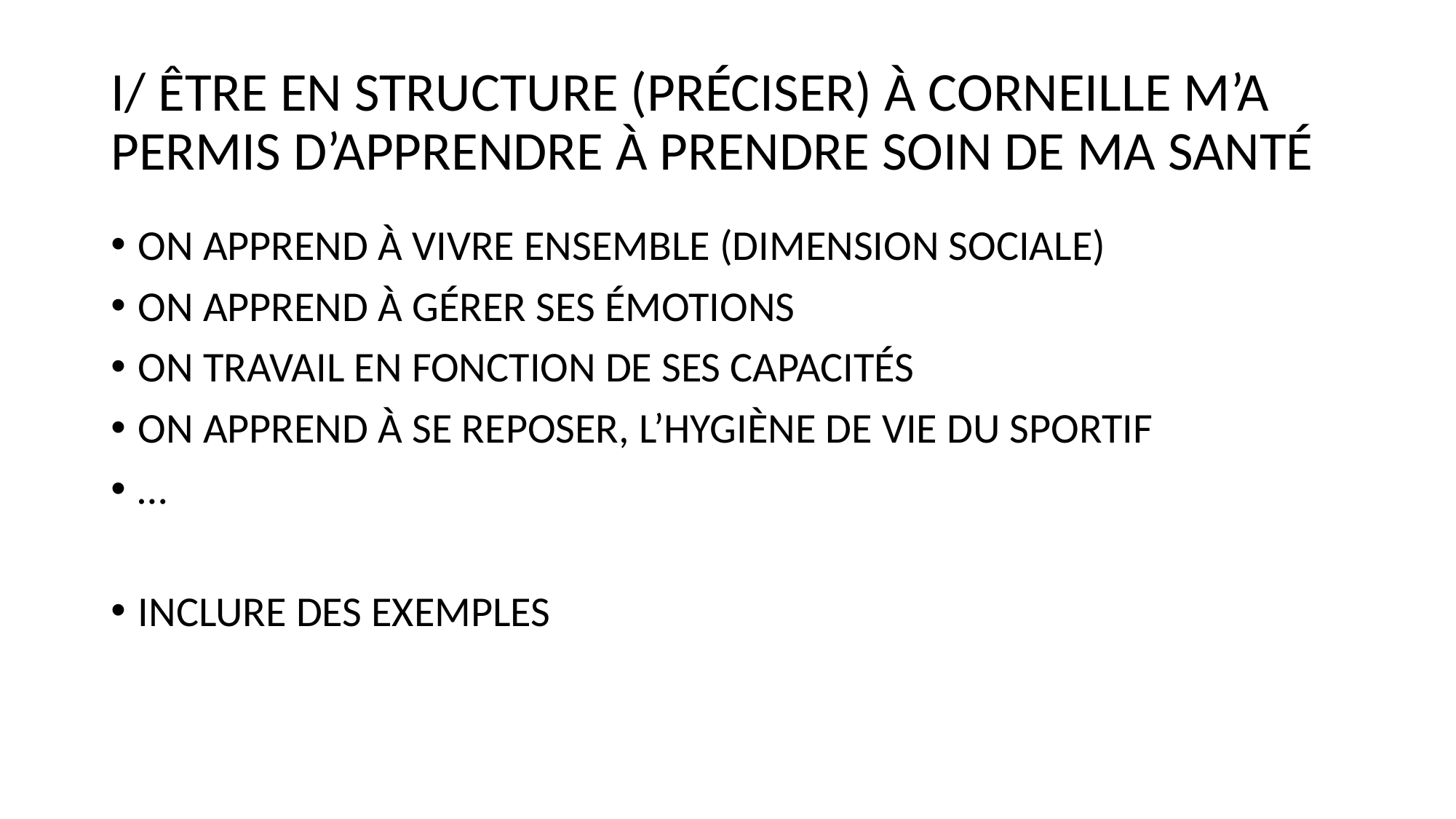

# I/ ÊTRE EN STRUCTURE (PRÉCISER) À CORNEILLE M’A PERMIS D’APPRENDRE À PRENDRE SOIN DE MA SANTÉ
ON APPREND À VIVRE ENSEMBLE (DIMENSION SOCIALE)
ON APPREND À GÉRER SES ÉMOTIONS
ON TRAVAIL EN FONCTION DE SES CAPACITÉS
ON APPREND À SE REPOSER, L’HYGIÈNE DE VIE DU SPORTIF
…

INCLURE DES EXEMPLES